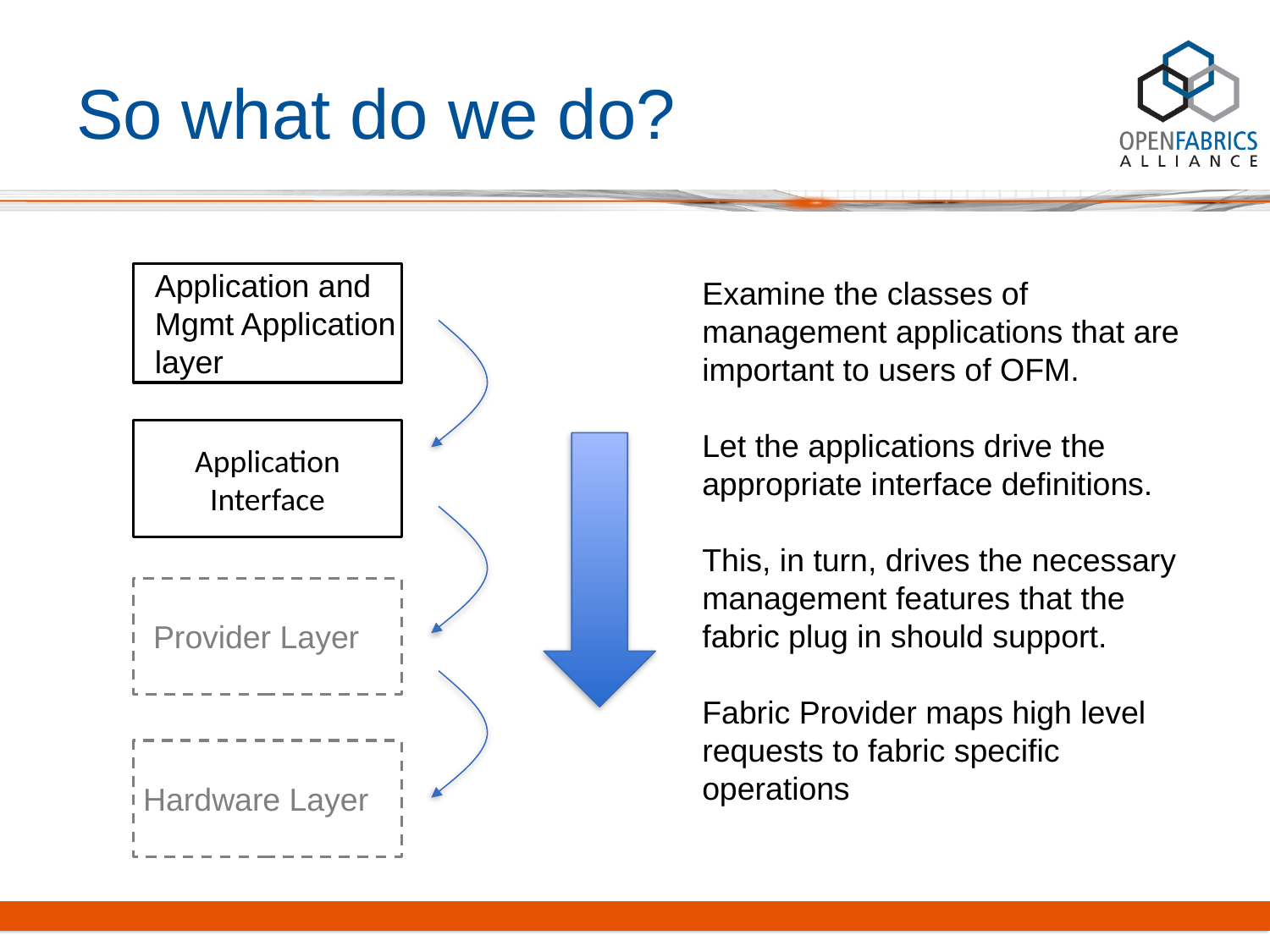

# So what do we do?
Application and
Mgmt Application
layer

Examine the classes of management applications that are important to users of OFM.

Let the applications drive the appropriate interface definitions.

This, in turn, drives the necessary management features that the fabric plug in should support.

Fabric Provider maps high level requests to fabric specific operations

Application Interface

Provider Layer

Hardware Layer